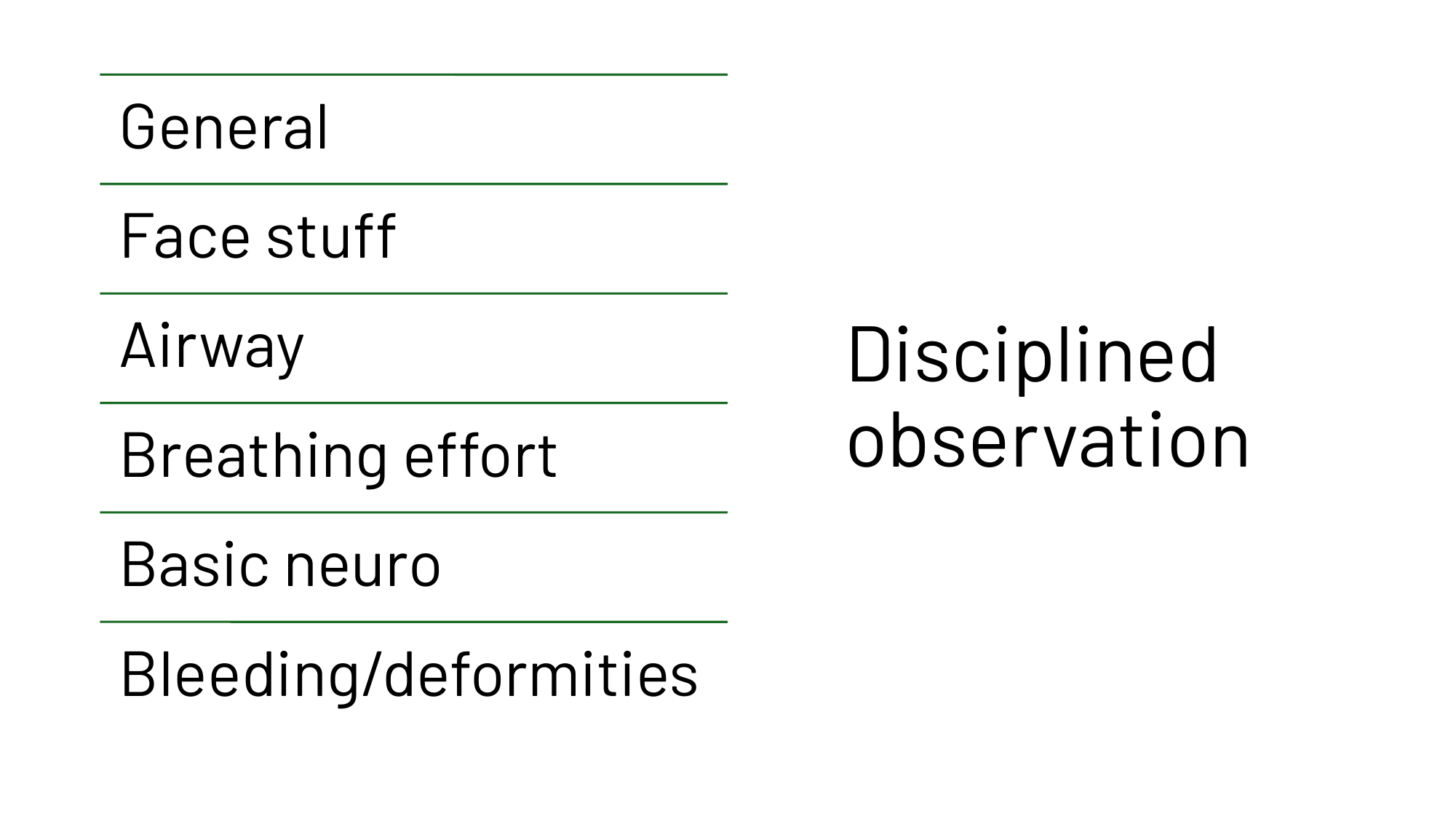

# Disciplined observation
General
Face stuff
Airway
Breathing effort
Basic neuro
Bleeding/deformities